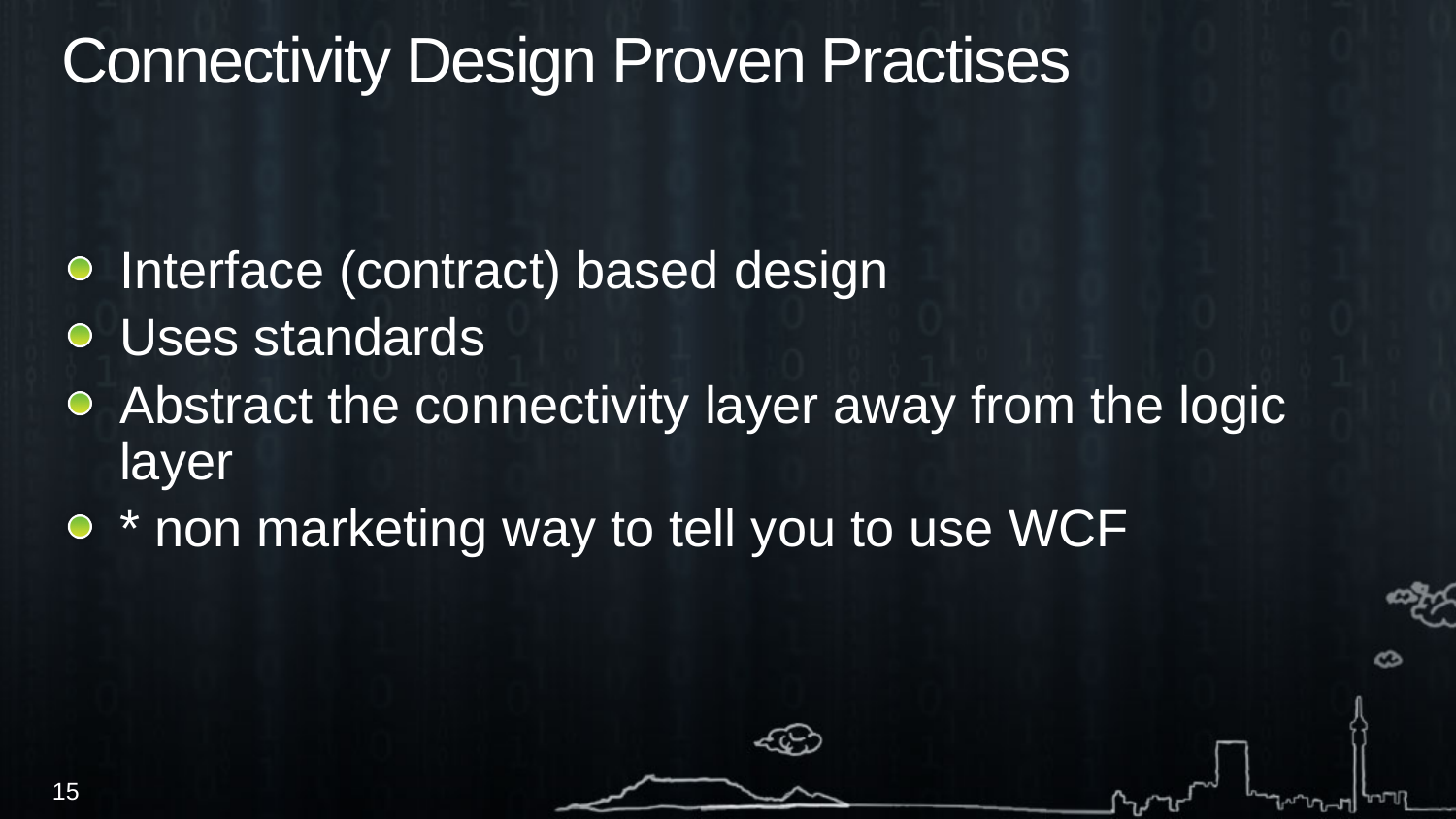

# Connectivity Design Proven Practises

Interface (contract) based design
Uses standards
Abstract the connectivity layer away from the logic layer
* non marketing way to tell you to use WCF